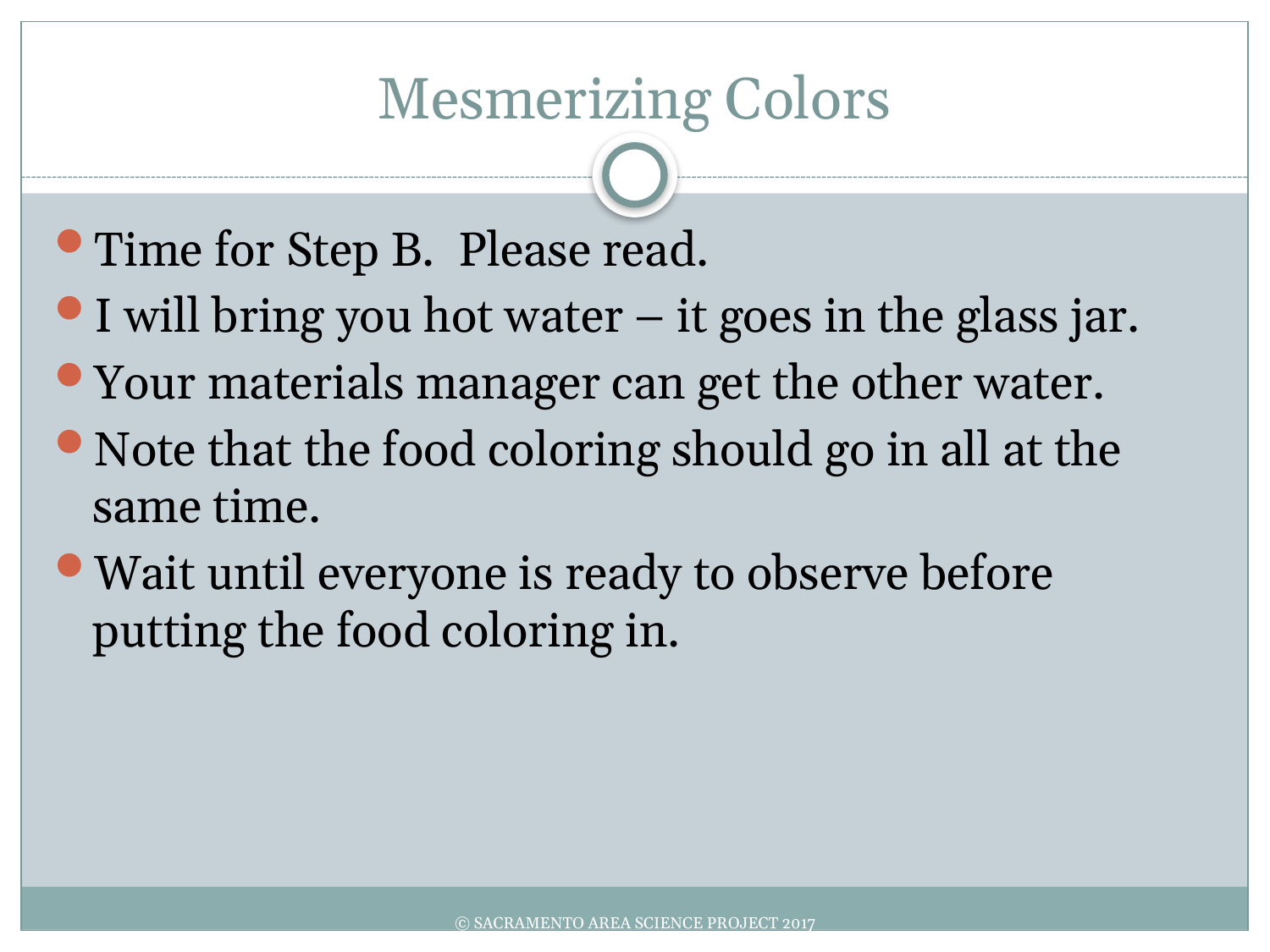

# Mesmerizing Colors
Time for Step B.  Please read.
I will bring you hot water – it goes in the glass jar.
Your materials manager can get the other water.
Note that the food coloring should go in all at the same time.
Wait until everyone is ready to observe before putting the food coloring in.